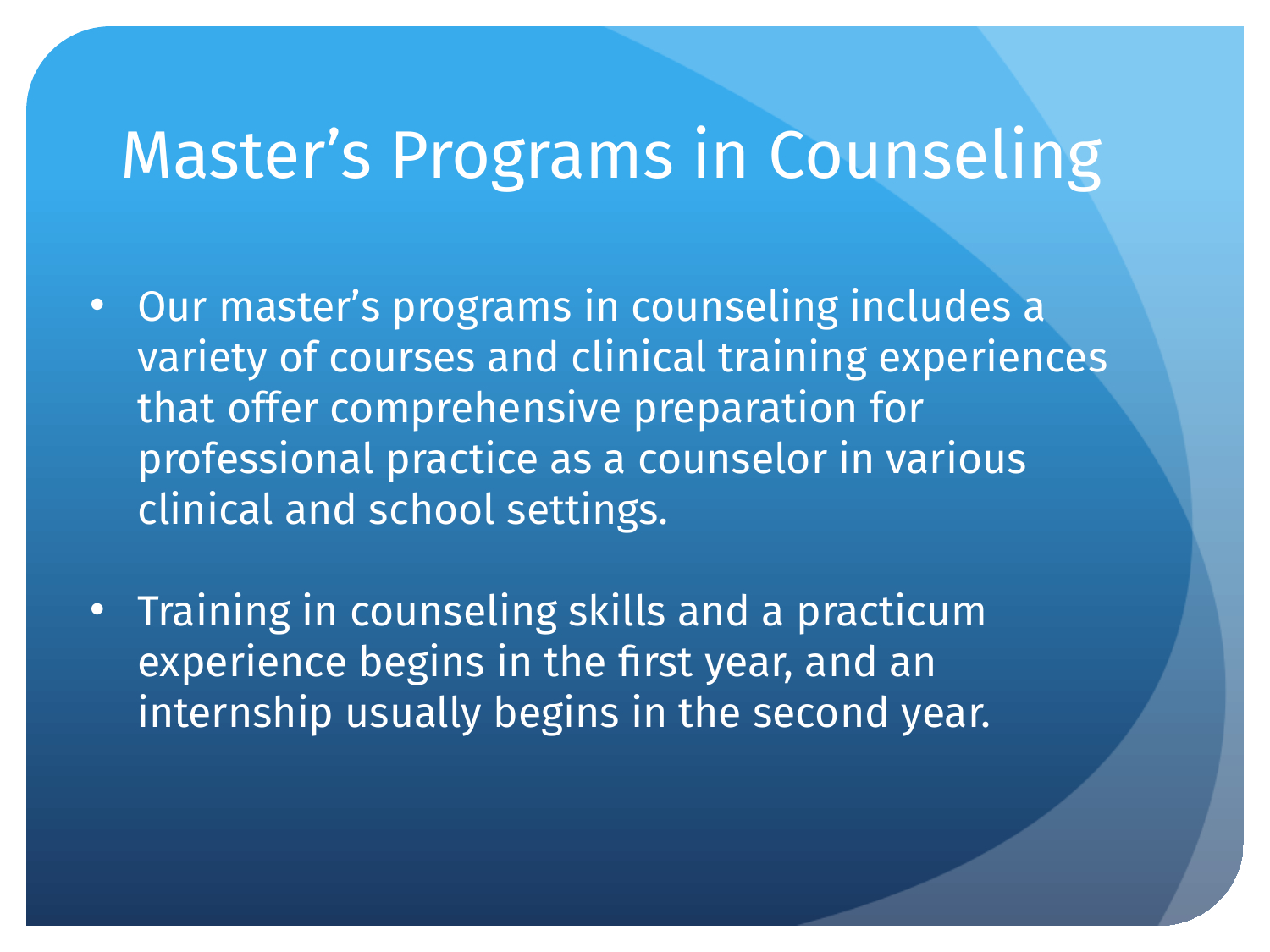

# Master’s Programs in Counseling
Our master’s programs in counseling includes a variety of courses and clinical training experiences that offer comprehensive preparation for professional practice as a counselor in various clinical and school settings.

Training in counseling skills and a practicum experience begins in the first year, and an internship usually begins in the second year.